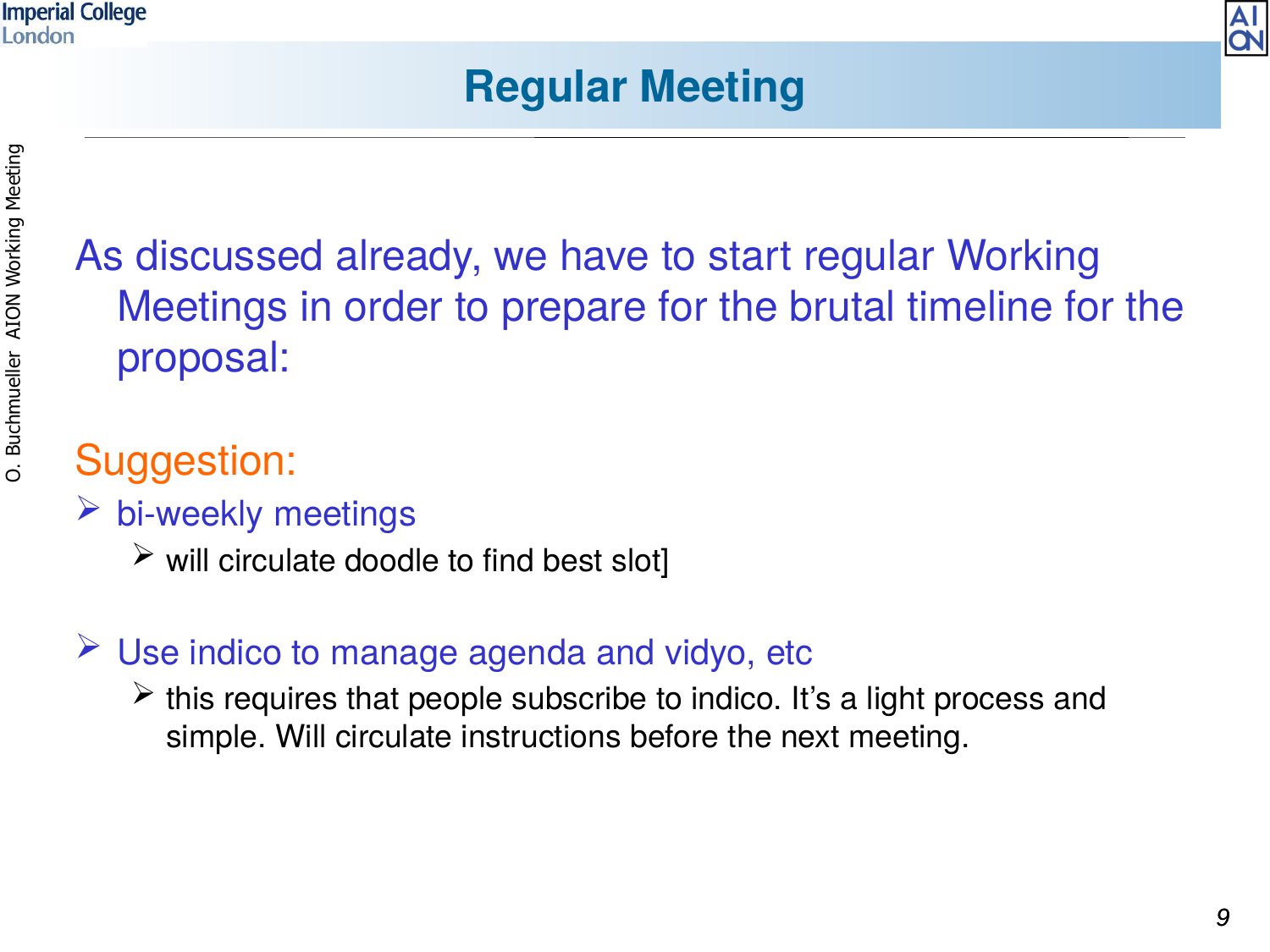

# Regular Meeting
As discussed already, we have to start regular Working Meetings in order to prepare for the brutal timeline for the proposal:

Suggestion:
bi-weekly meetings
will circulate doodle to find best slot]

Use indico to manage agenda and vidyo, etc
this requires that people subscribe to indico. It’s a light process and simple. Will circulate instructions before the next meeting.